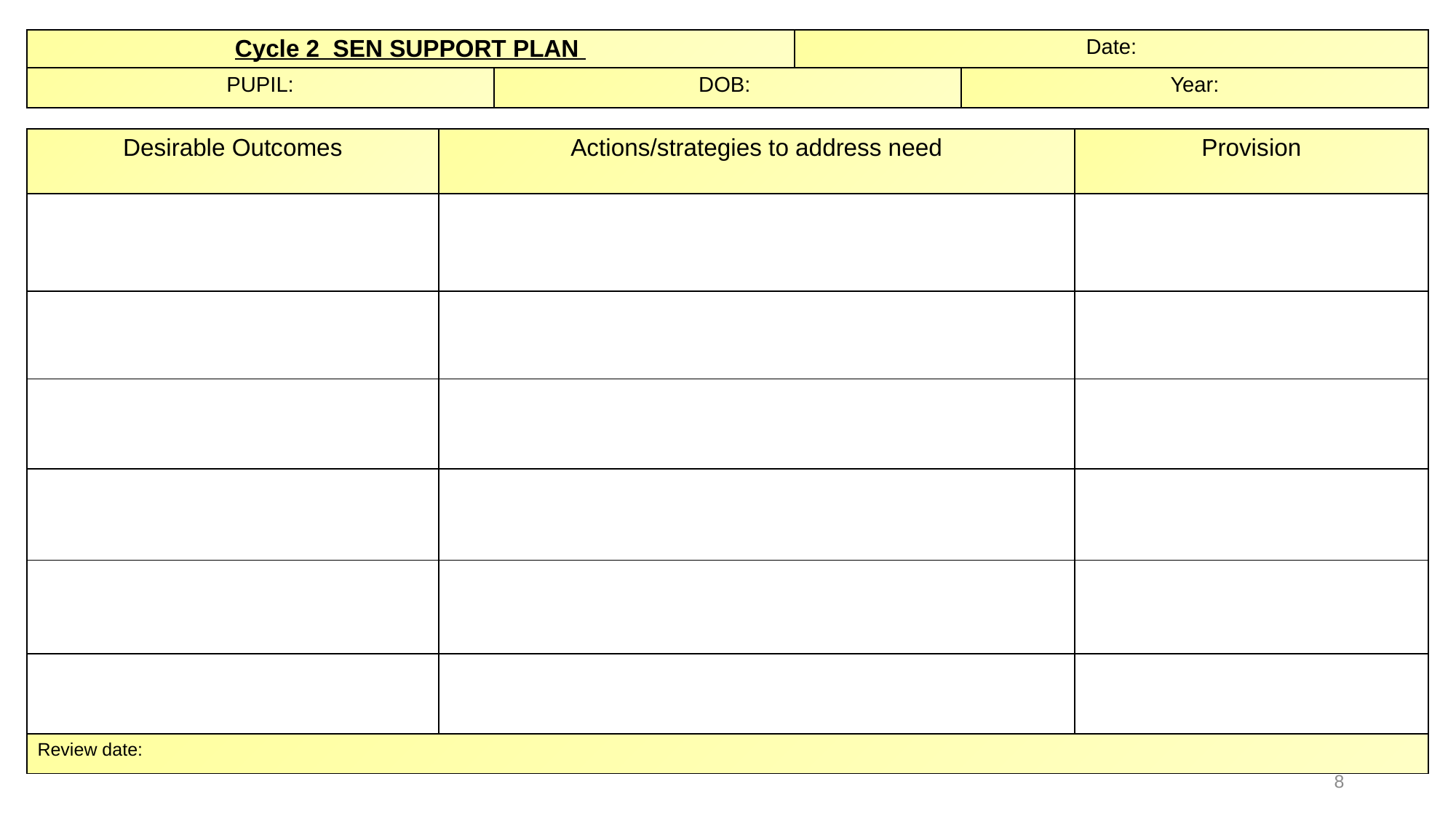

| Cycle 2 SEN SUPPORT PLAN |  | Date: |  |
| --- | --- | --- | --- |
| PUPIL: | DOB: |  | Year: |
| Desirable Outcomes | Actions/strategies to address need | Provision |
| --- | --- | --- |
|  |  |  |
|  |  |  |
|  |  |  |
|  |  |  |
|  |  |  |
|  |  |  |
| Review date: |  |  |
8